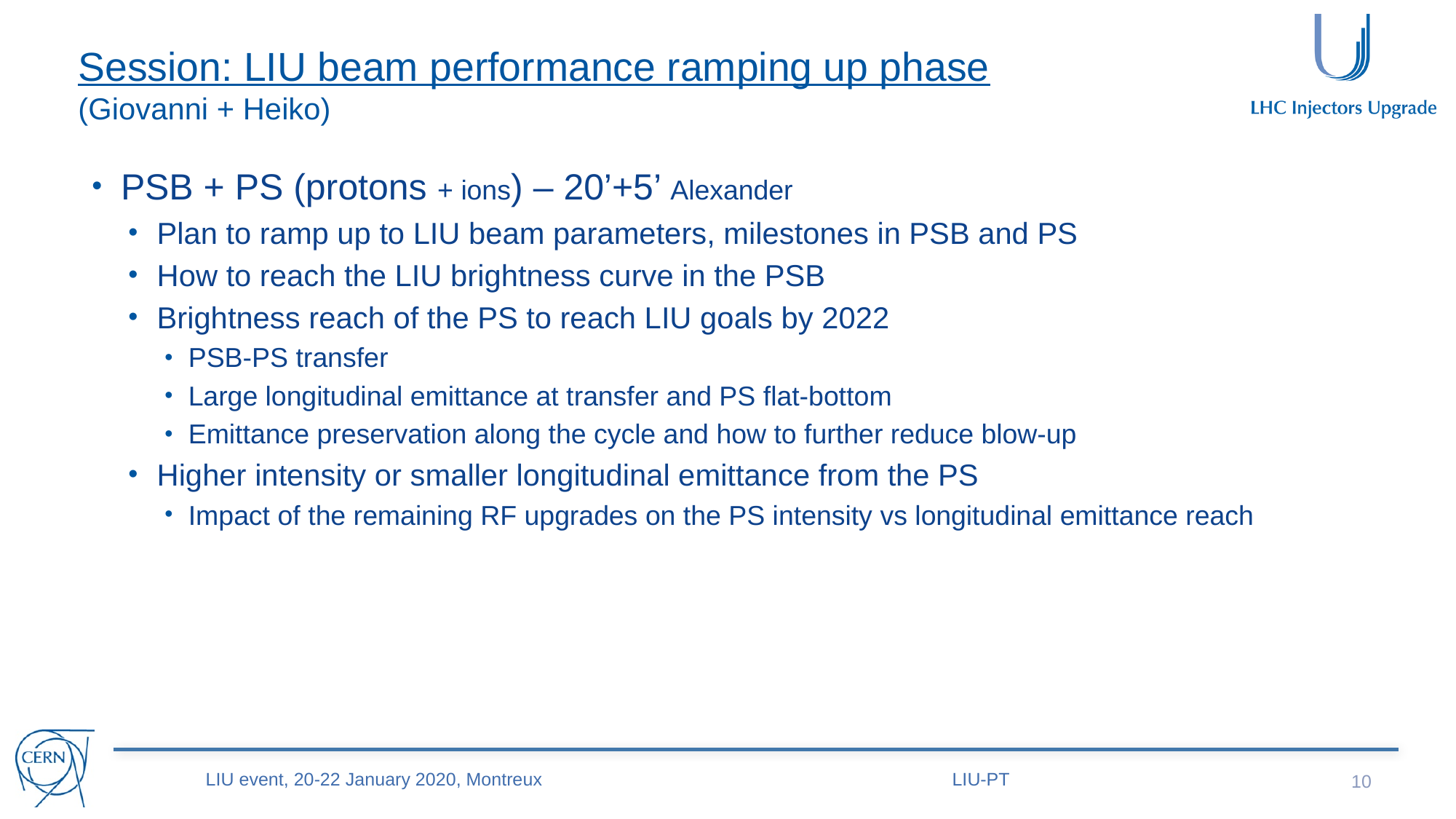

# Session: LIU beam performance ramping up phase (Giovanni + Heiko)
PSB + PS (protons + ions) – 20’+5’ Alexander
Plan to ramp up to LIU beam parameters, milestones in PSB and PS
How to reach the LIU brightness curve in the PSB
Brightness reach of the PS to reach LIU goals by 2022
PSB-PS transfer
Large longitudinal emittance at transfer and PS flat-bottom
Emittance preservation along the cycle and how to further reduce blow-up
Higher intensity or smaller longitudinal emittance from the PS
Impact of the remaining RF upgrades on the PS intensity vs longitudinal emittance reach

LIU event, 20-22 January 2020, Montreux
LIU-PT
10